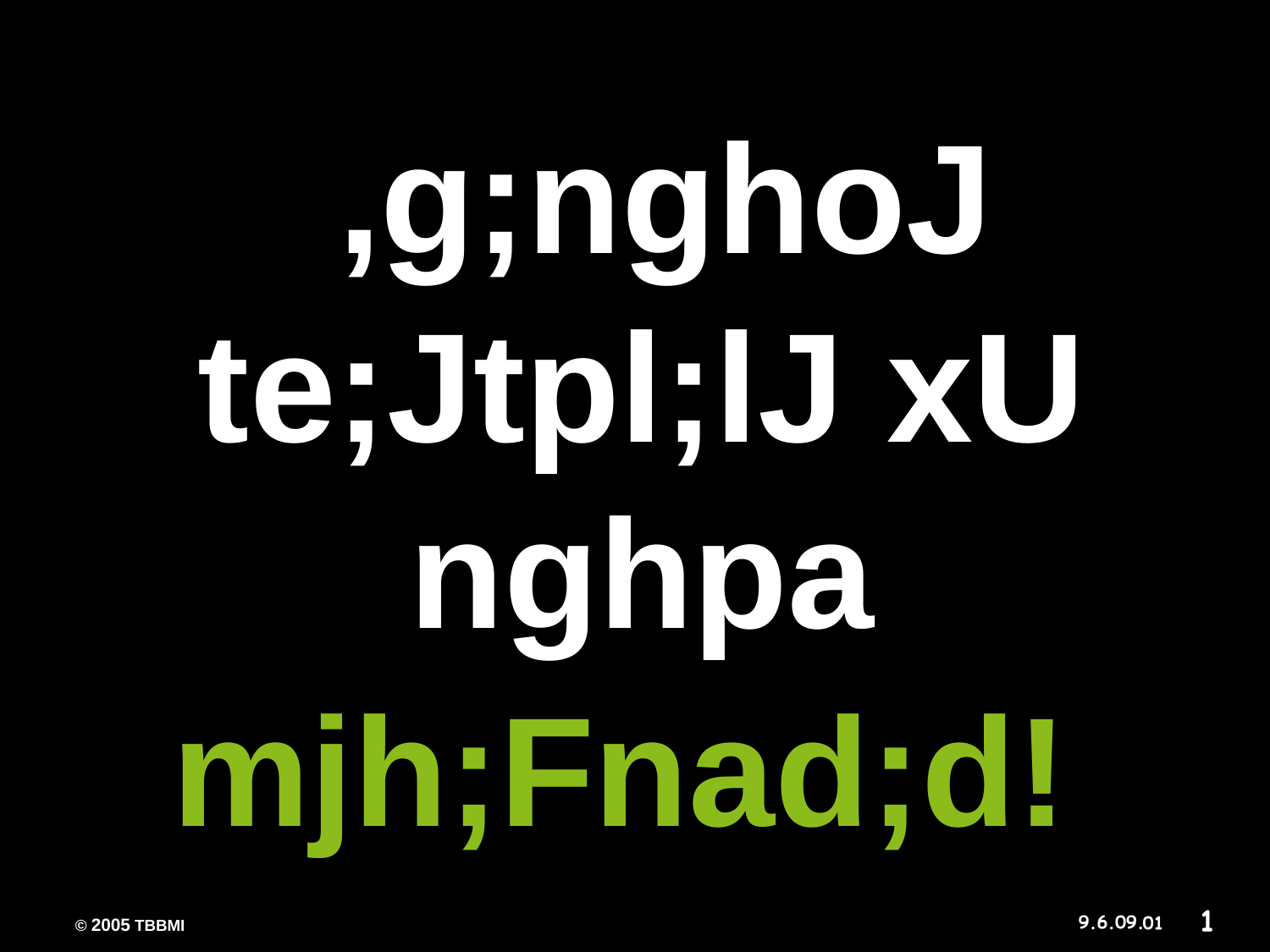

,g;nghoJ te;Jtpl;lJ xU nghpa mjh;Fnad;d!
1
01